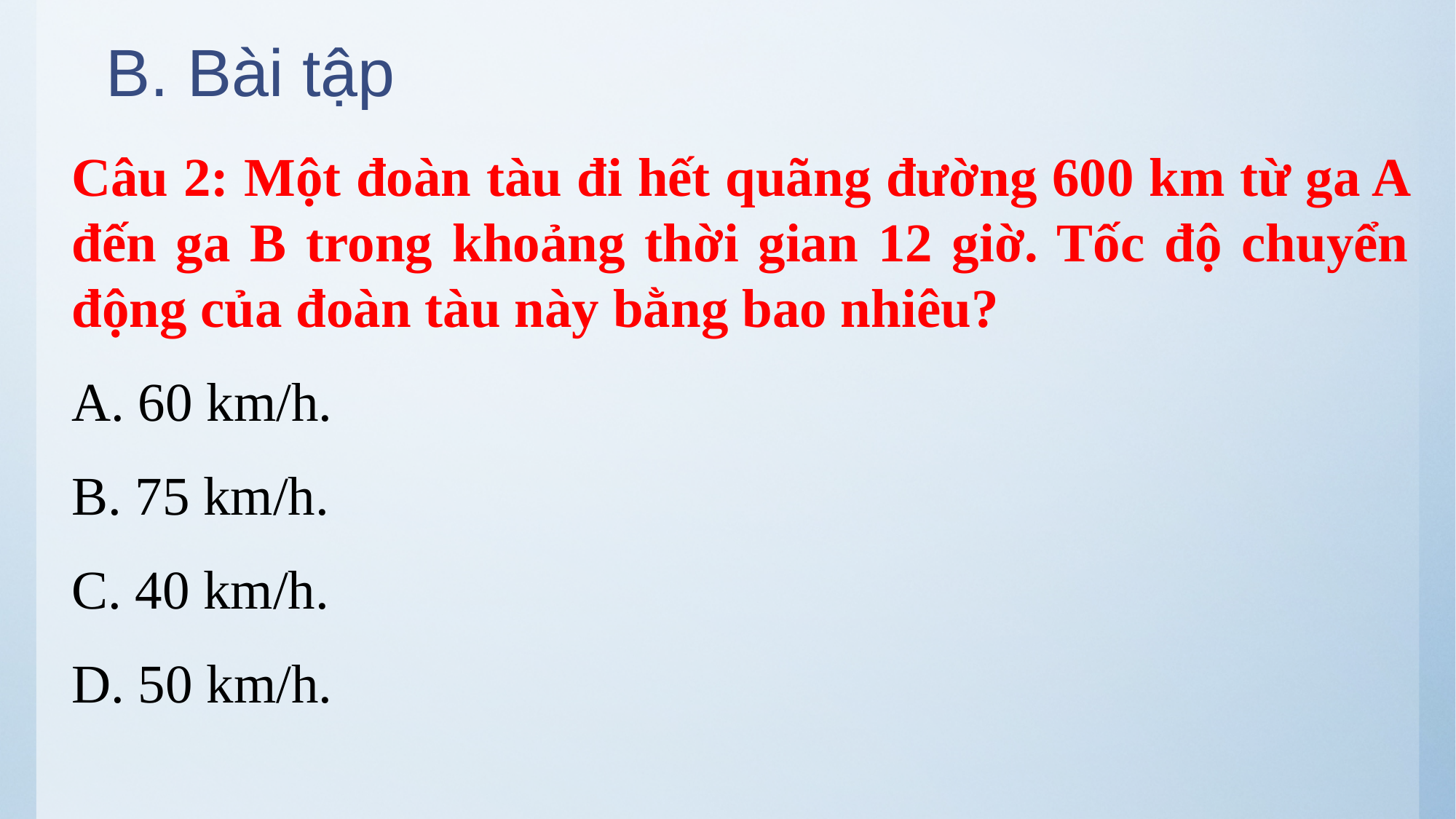

# B. Bài tập
Câu 2: Một đoàn tàu đi hết quãng đường 600 km từ ga A đến ga B trong khoảng thời gian 12 giờ. Tốc độ chuyển động của đoàn tàu này bằng bao nhiêu?
A. 60 km/h.
B. 75 km/h.
C. 40 km/h.
D. 50 km/h.